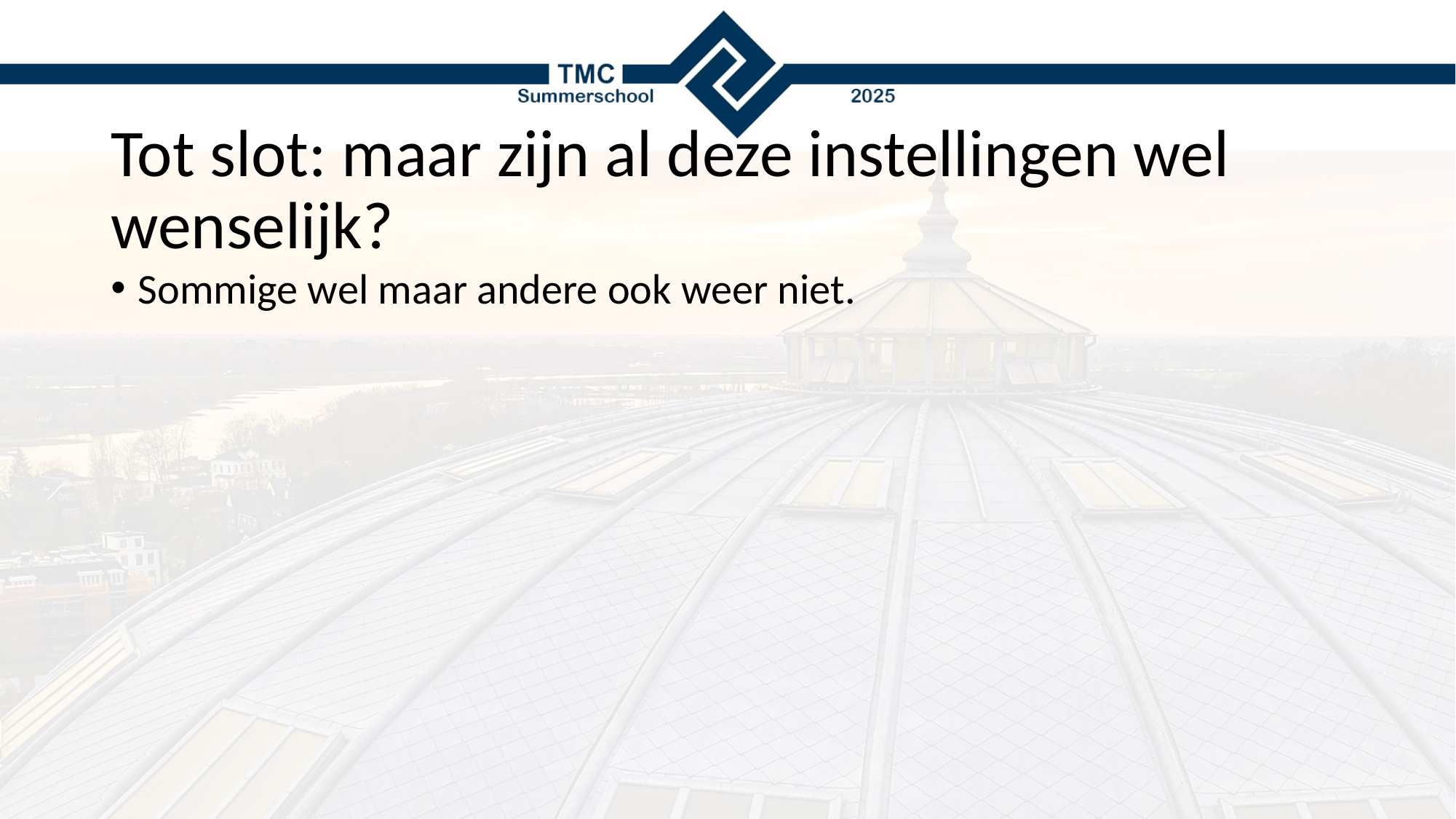

# Tot slot: maar zijn al deze instellingen wel wenselijk?
Sommige wel maar andere ook weer niet.